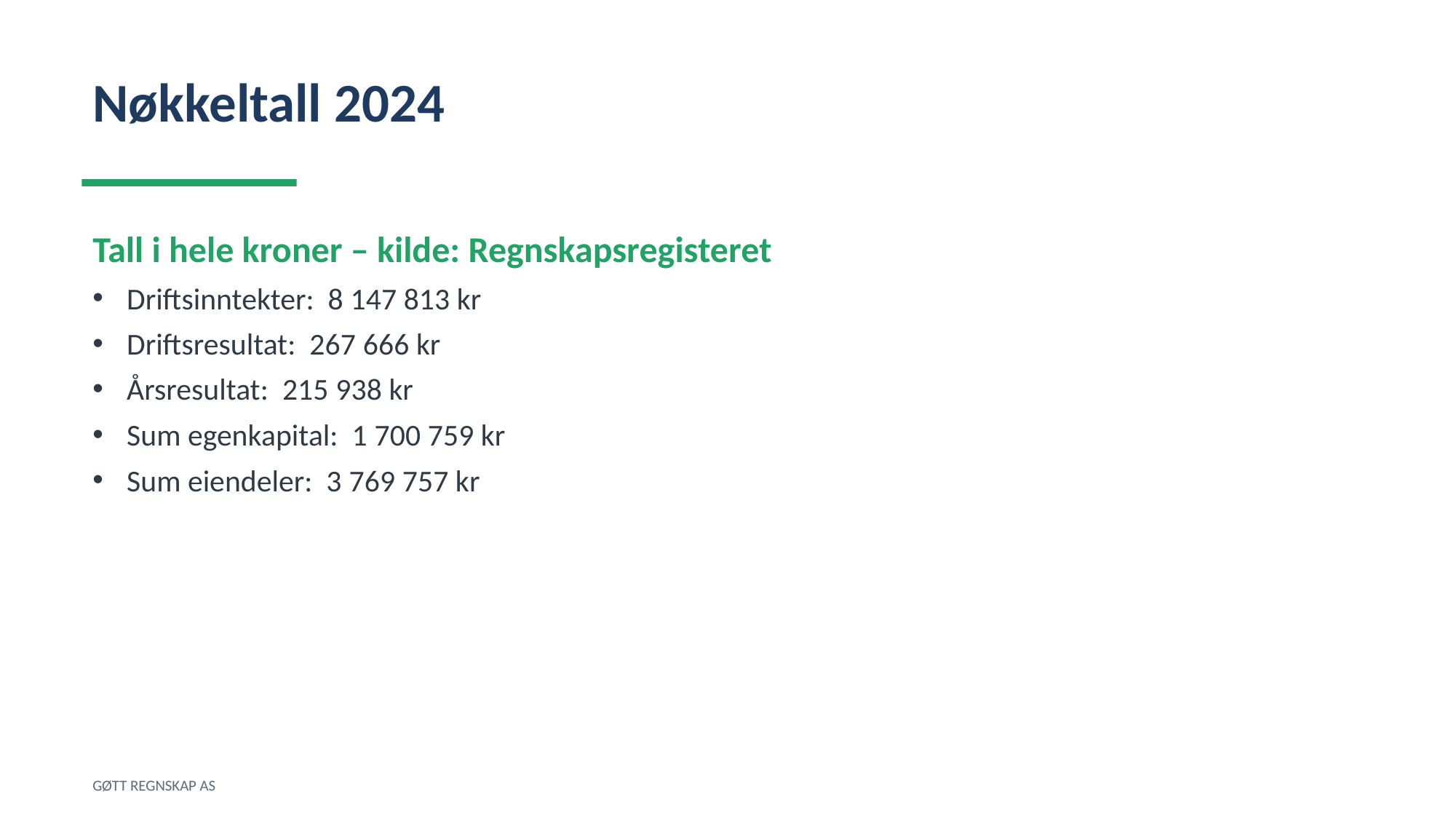

Nøkkeltall 2024

Tall i hele kroner – kilde: Regnskapsregisteret
Driftsinntekter:  8 147 813 kr
Driftsresultat:  267 666 kr
Årsresultat:  215 938 kr
Sum egenkapital:  1 700 759 kr
Sum eiendeler:  3 769 757 kr
GØTT REGNSKAP AS